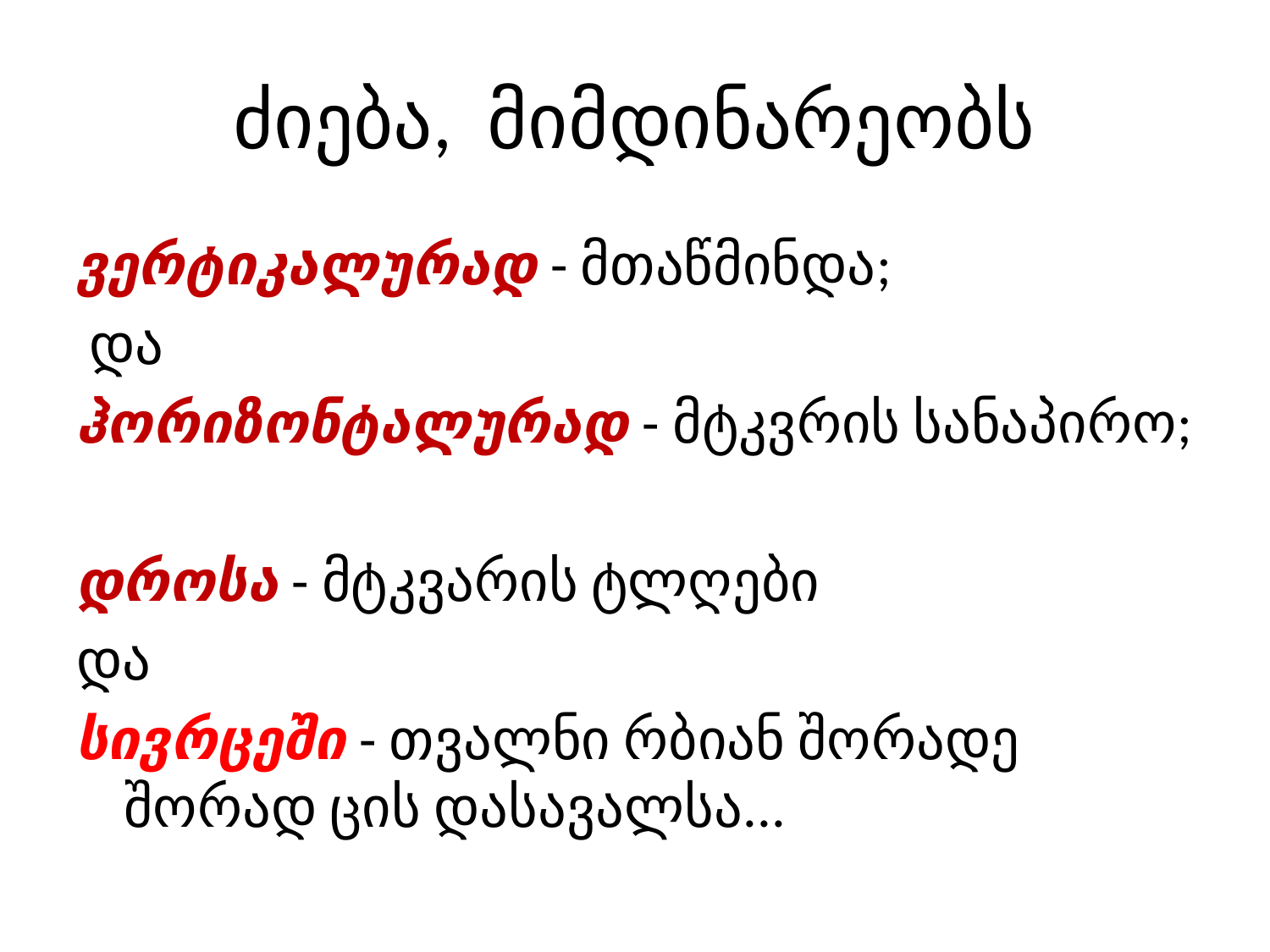

# ძიება,  მიმდინარეობს
ვერტიკალურად - მთაწმინდა;
 და
ჰორიზონტალურად - მტკვრის სანაპირო;

დროსა - მტკვარის ტლღები
და
სივრცეში - თვალნი რბიან შორადე შორად ცის დასავალსა...